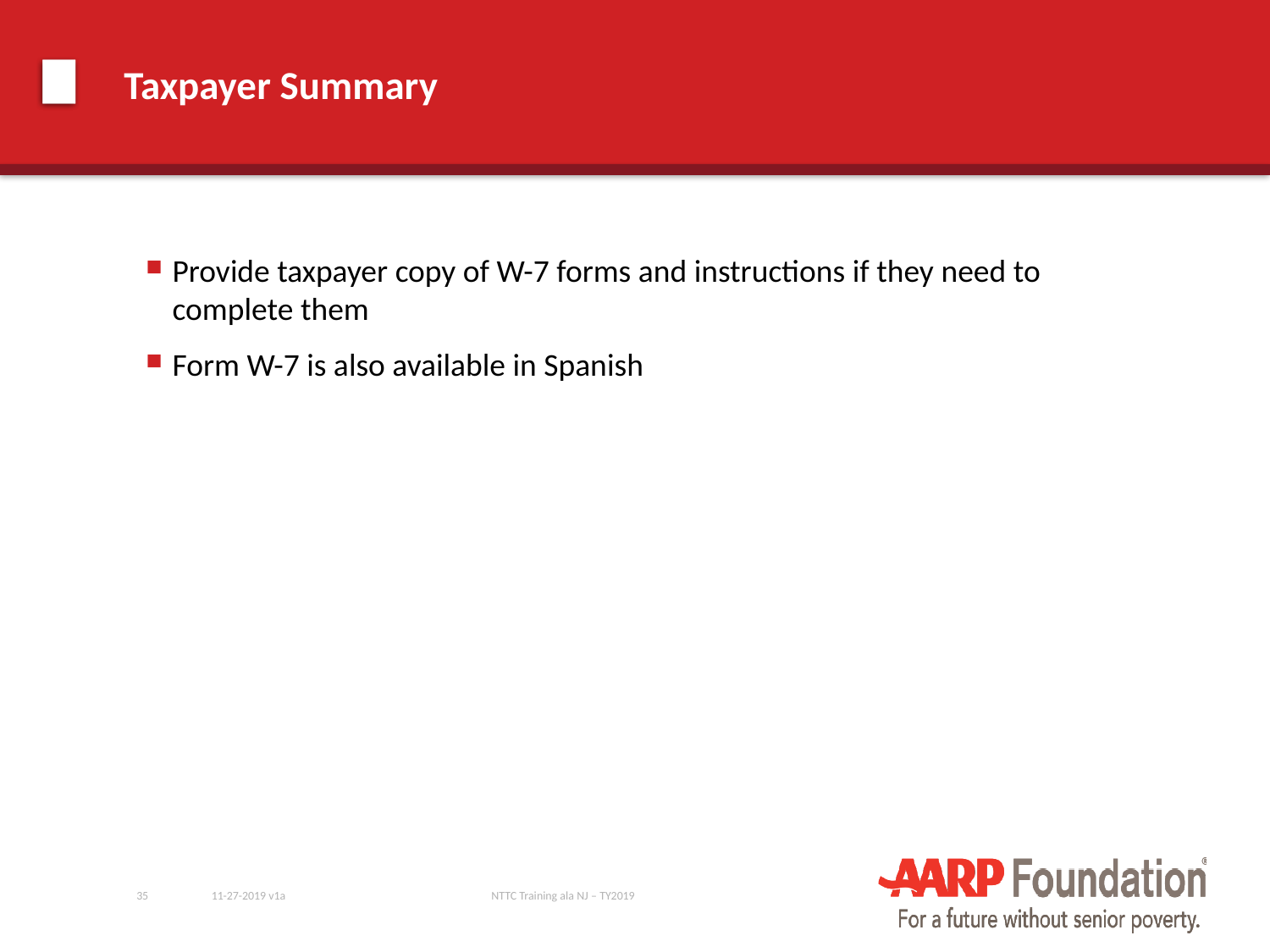

# Taxpayer Summary
Provide taxpayer copy of W-7 forms and instructions if they need to complete them
Form W-7 is also available in Spanish
35
11-27-2019 v1a
NTTC Training ala NJ – TY2019